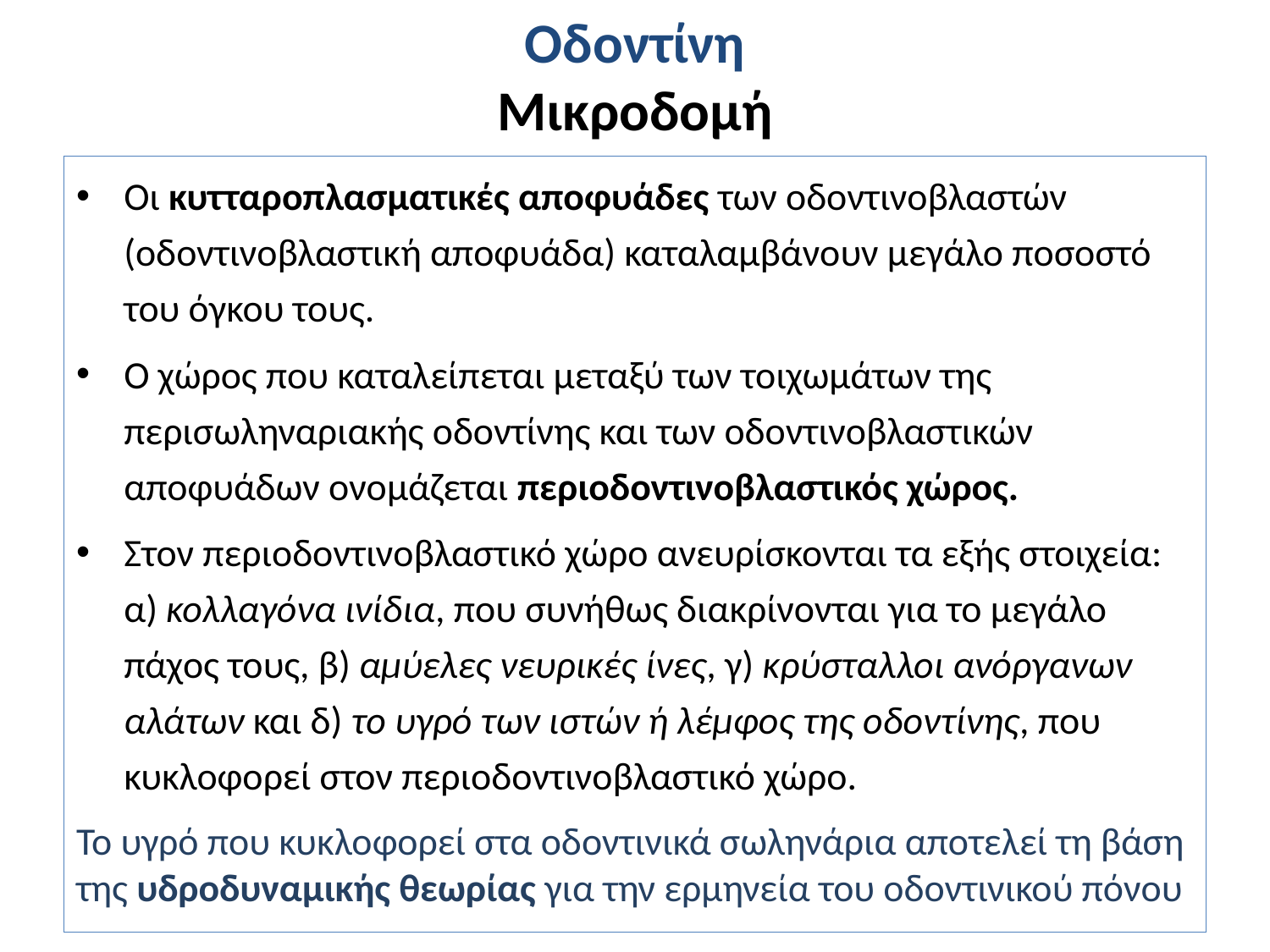

# Οδοντίνη Μικροδομή
Οι κυτταροπλασματικές αποφυάδες των οδοντινοβλαστών (οδοντινοβλαστική αποφυάδα) καταλαμβάνουν μεγάλο ποσοστό του όγκου τους.
Ο χώρος που καταλείπεται μεταξύ των τοιχωμάτων της περισωληναριακής οδοντίνης και των οδοντινοβλαστικών αποφυάδων ονομάζεται περιοδοντινοβλαστικός χώρος.
Στον περιοδοντινοβλαστικό χώρο ανευρίσκονται τα εξής στοιχεία: α) κολλαγόνα ινίδια, που συνήθως διακρίνονται για το μεγάλο πάχος τους, β) αμύελες νευρικές ίνες, γ) κρύσταλλοι ανόργανων αλάτων και δ) το υγρό των ιστών ή λέμφος της οδοντίνης, που κυκλοφορεί στον περιοδοντινοβλαστικό χώρο.
Το υγρό που κυκλοφορεί στα οδοντινικά σωληνάρια αποτελεί τη βάση της υδροδυναμικής θεωρίας για την ερμηνεία του οδοντινικού πόνου